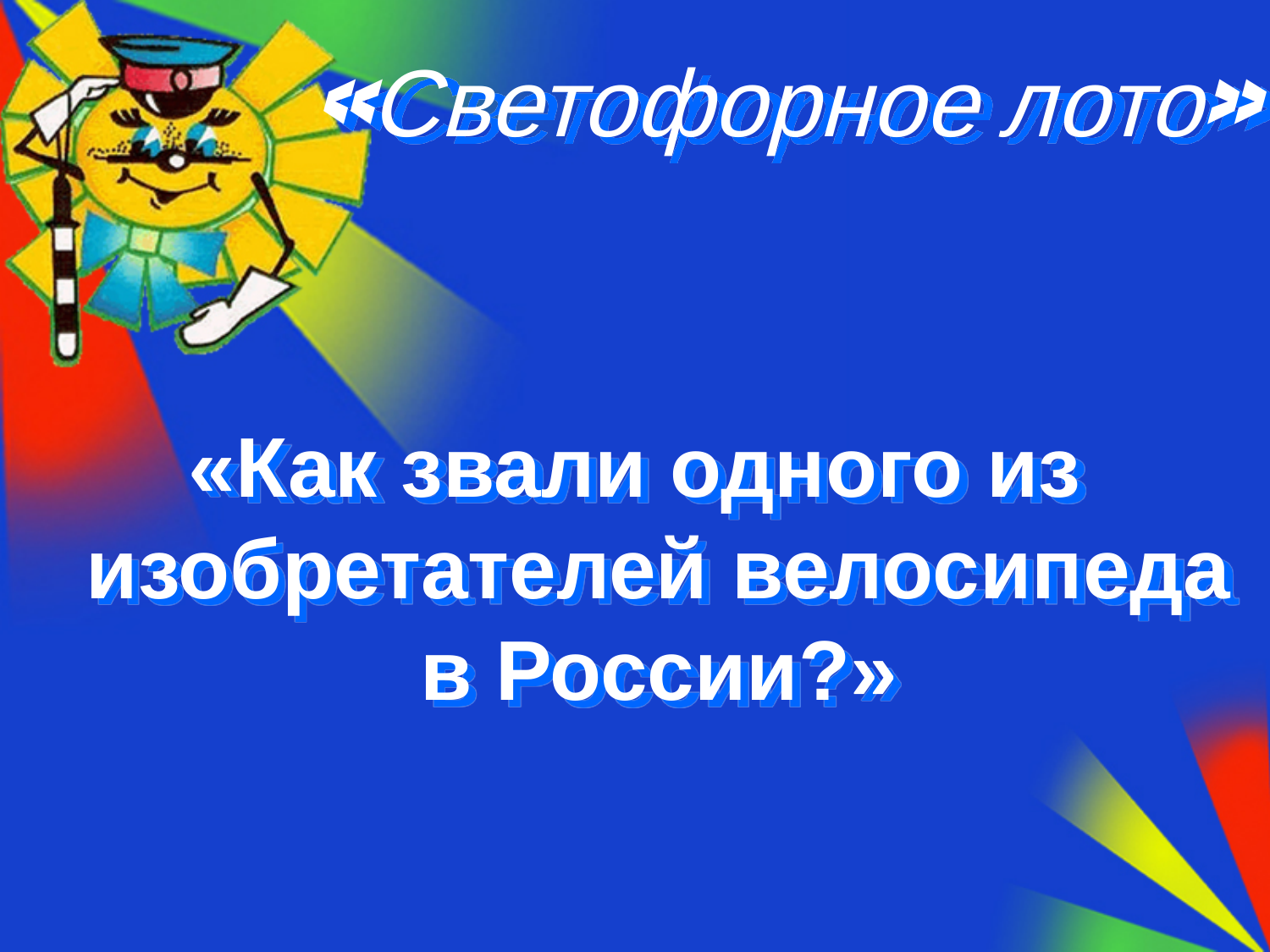

# «Светофорное лото»
«Как звали одного из изобретателей велосипеда в России?»